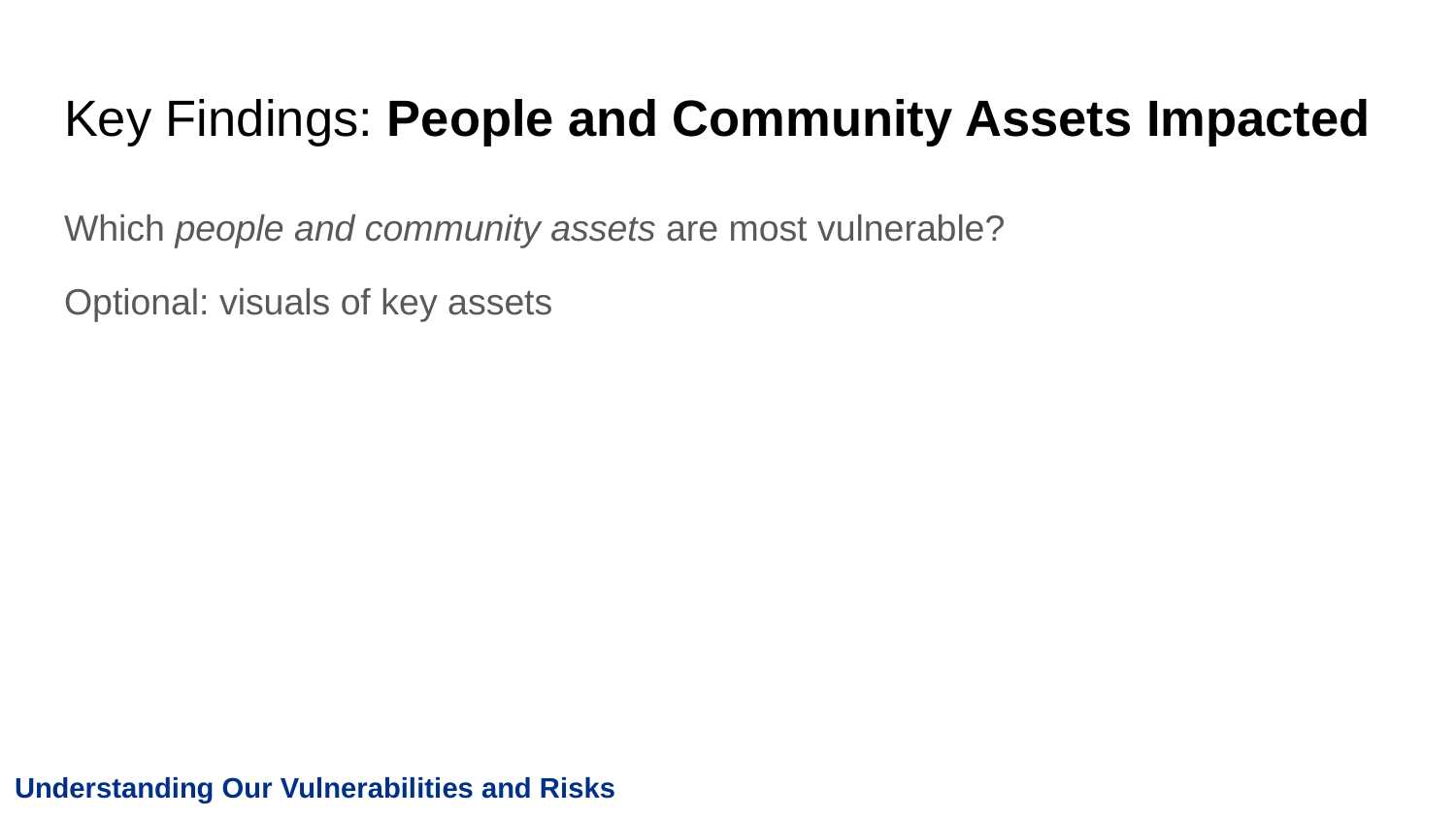

# Key Findings: People and Community Assets Impacted
Which people and community assets are most vulnerable?
Optional: visuals of key assets
Understanding Our Vulnerabilities and Risks